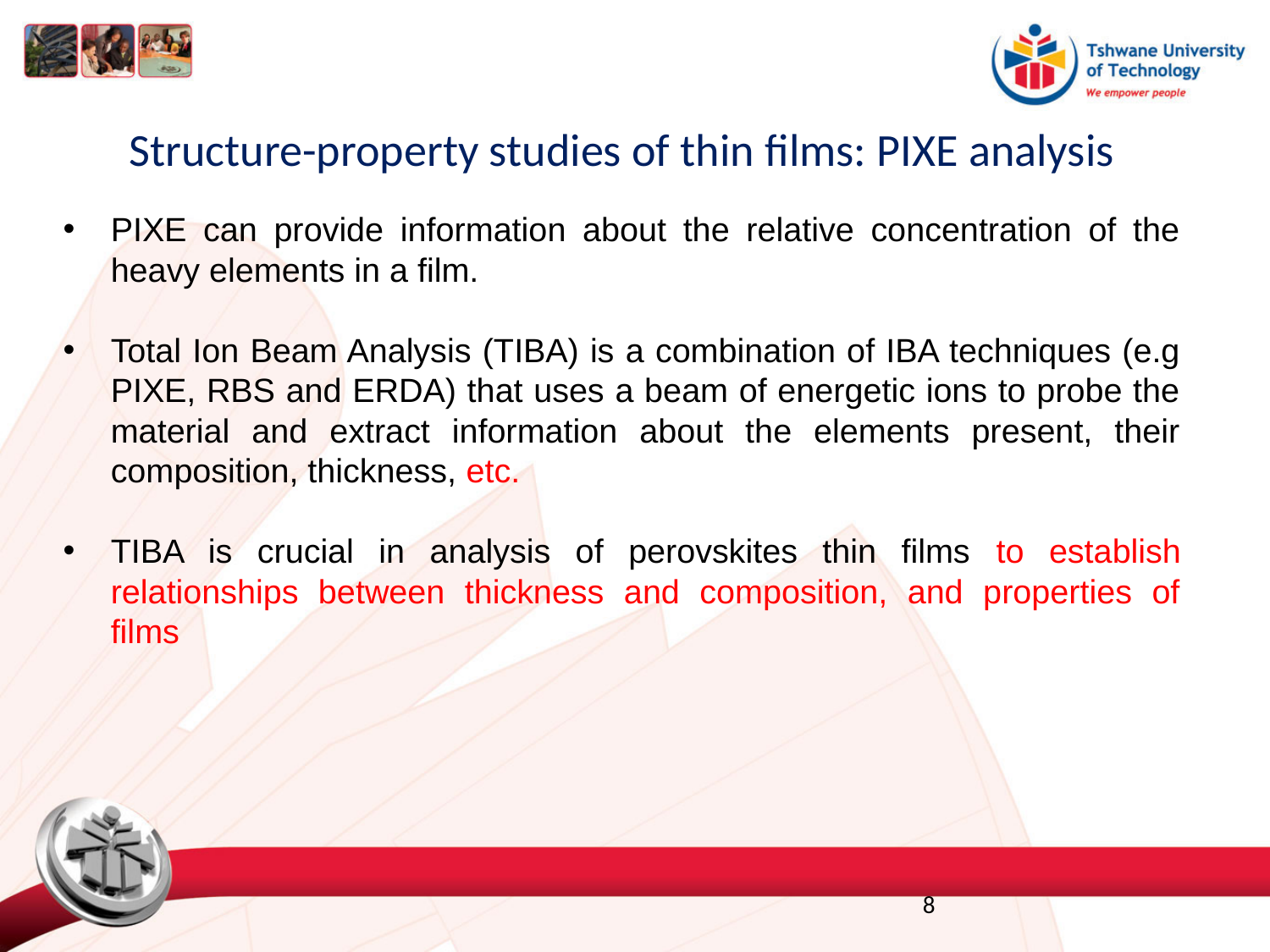

# Structure-property studies of thin films: PIXE analysis

PIXE can provide information about the relative concentration of the heavy elements in a film.

Total Ion Beam Analysis (TIBA) is a combination of IBA techniques (e.g PIXE, RBS and ERDA) that uses a beam of energetic ions to probe the material and extract information about the elements present, their composition, thickness, etc.

TIBA is crucial in analysis of perovskites thin films to establish relationships between thickness and composition, and properties of films

8